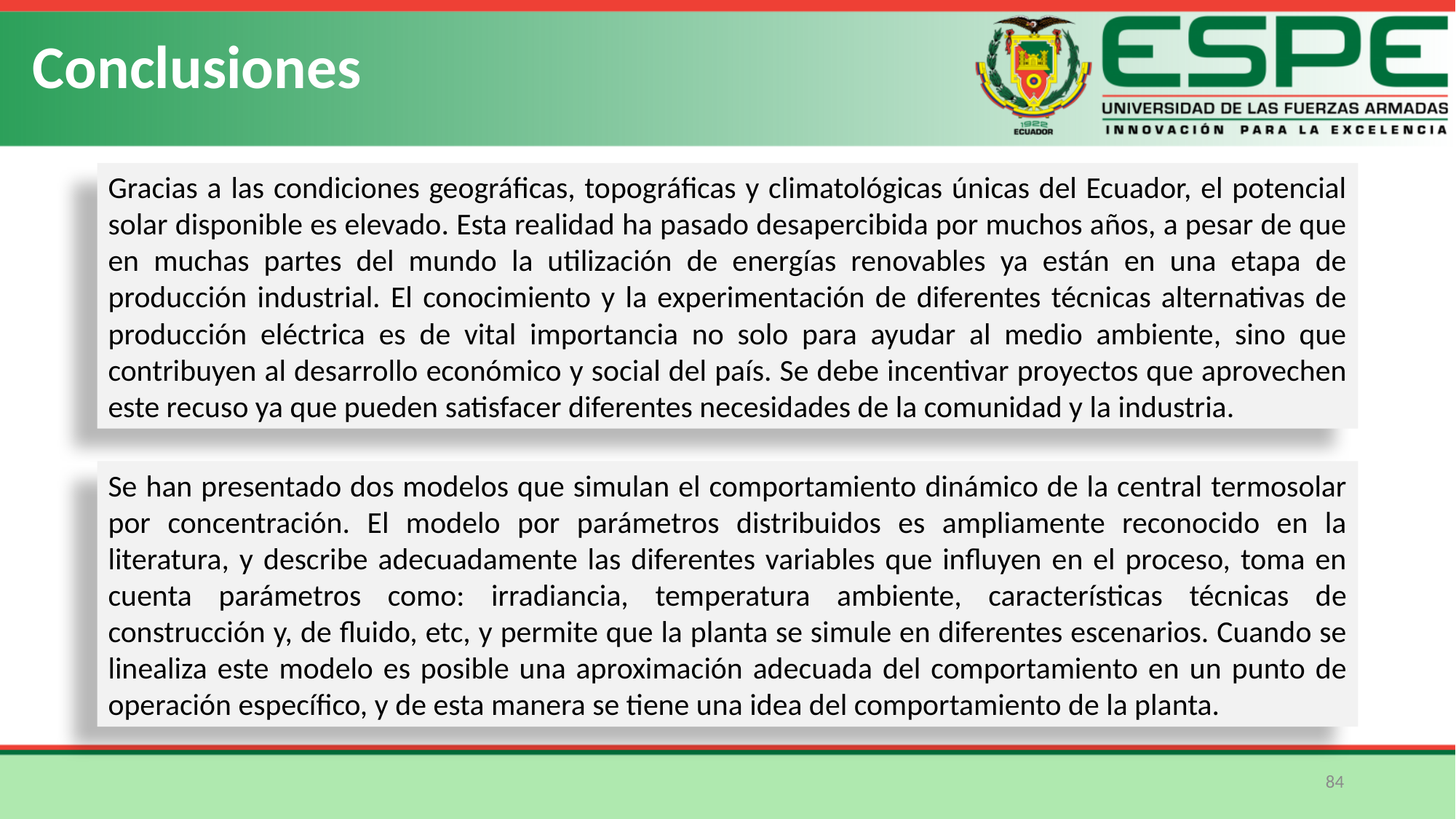

Conclusiones
Gracias a las condiciones geográficas, topográficas y climatológicas únicas del Ecuador, el potencial solar disponible es elevado. Esta realidad ha pasado desapercibida por muchos años, a pesar de que en muchas partes del mundo la utilización de energías renovables ya están en una etapa de producción industrial. El conocimiento y la experimentación de diferentes técnicas alternativas de producción eléctrica es de vital importancia no solo para ayudar al medio ambiente, sino que contribuyen al desarrollo económico y social del país. Se debe incentivar proyectos que aprovechen este recuso ya que pueden satisfacer diferentes necesidades de la comunidad y la industria.
Se han presentado dos modelos que simulan el comportamiento dinámico de la central termosolar por concentración. El modelo por parámetros distribuidos es ampliamente reconocido en la literatura, y describe adecuadamente las diferentes variables que influyen en el proceso, toma en cuenta parámetros como: irradiancia, temperatura ambiente, características técnicas de construcción y, de fluido, etc, y permite que la planta se simule en diferentes escenarios. Cuando se linealiza este modelo es posible una aproximación adecuada del comportamiento en un punto de operación específico, y de esta manera se tiene una idea del comportamiento de la planta.
84